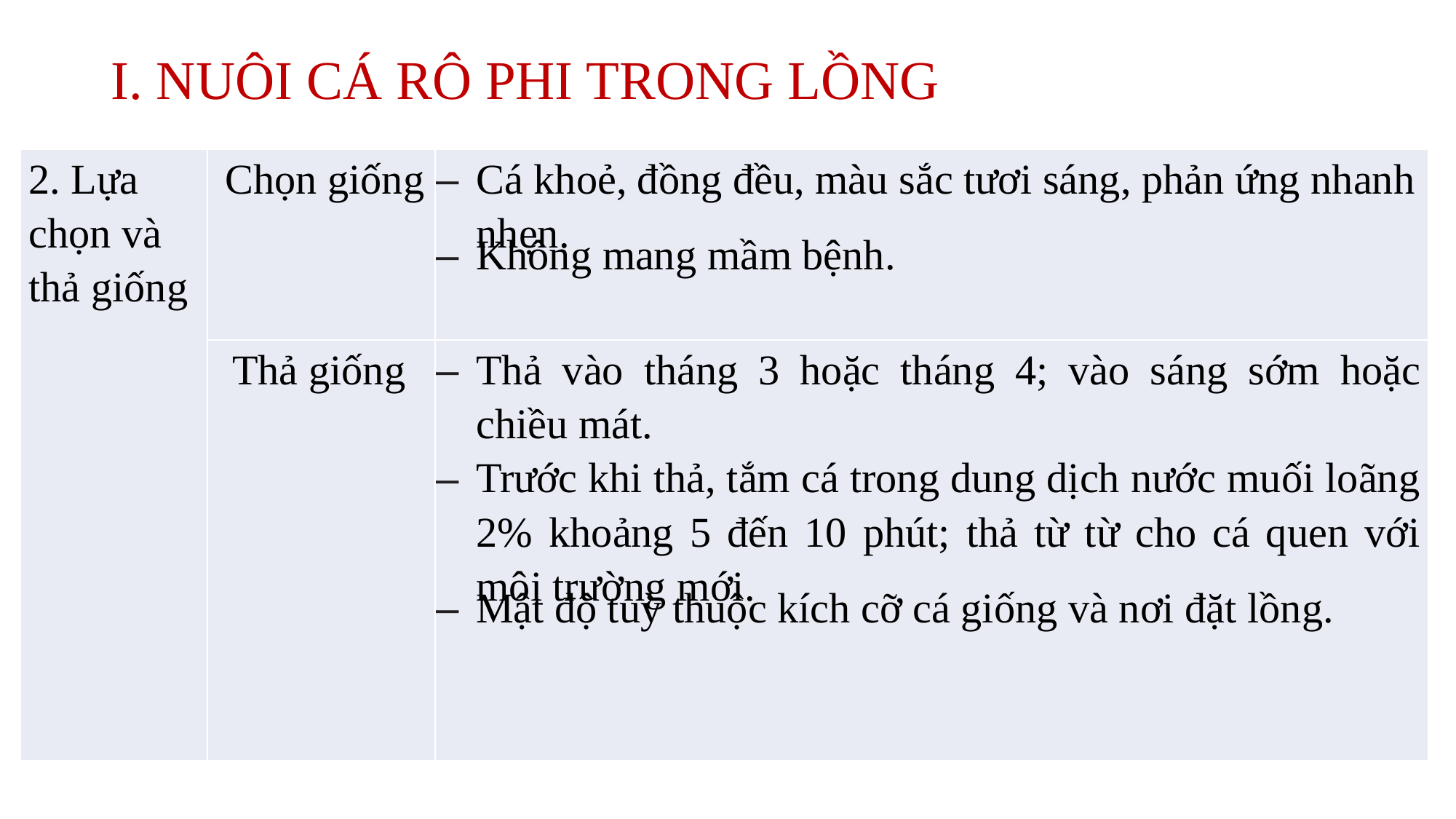

# I. NUÔI CÁ RÔ PHI TRONG LỒNG
| 2. Lựa chọn và thả giống | Chọn giống | Cá khoẻ, đồng đều, màu sắc tươi sáng, phản ứng nhanh nhẹn. Không mang mầm bệnh. |
| --- | --- | --- |
|  | Thả giống | Thả vào tháng 3 hoặc tháng 4; vào sáng sớm hoặc chiều mát. Trước khi thả, tắm cá trong dung dịch nước muối loãng 2% khoảng 5 đến 10 phút; thả từ từ cho cá quen với môi trường mới. Mật độ tuỳ thuộc kích cỡ cá giống và nơi đặt lồng. |